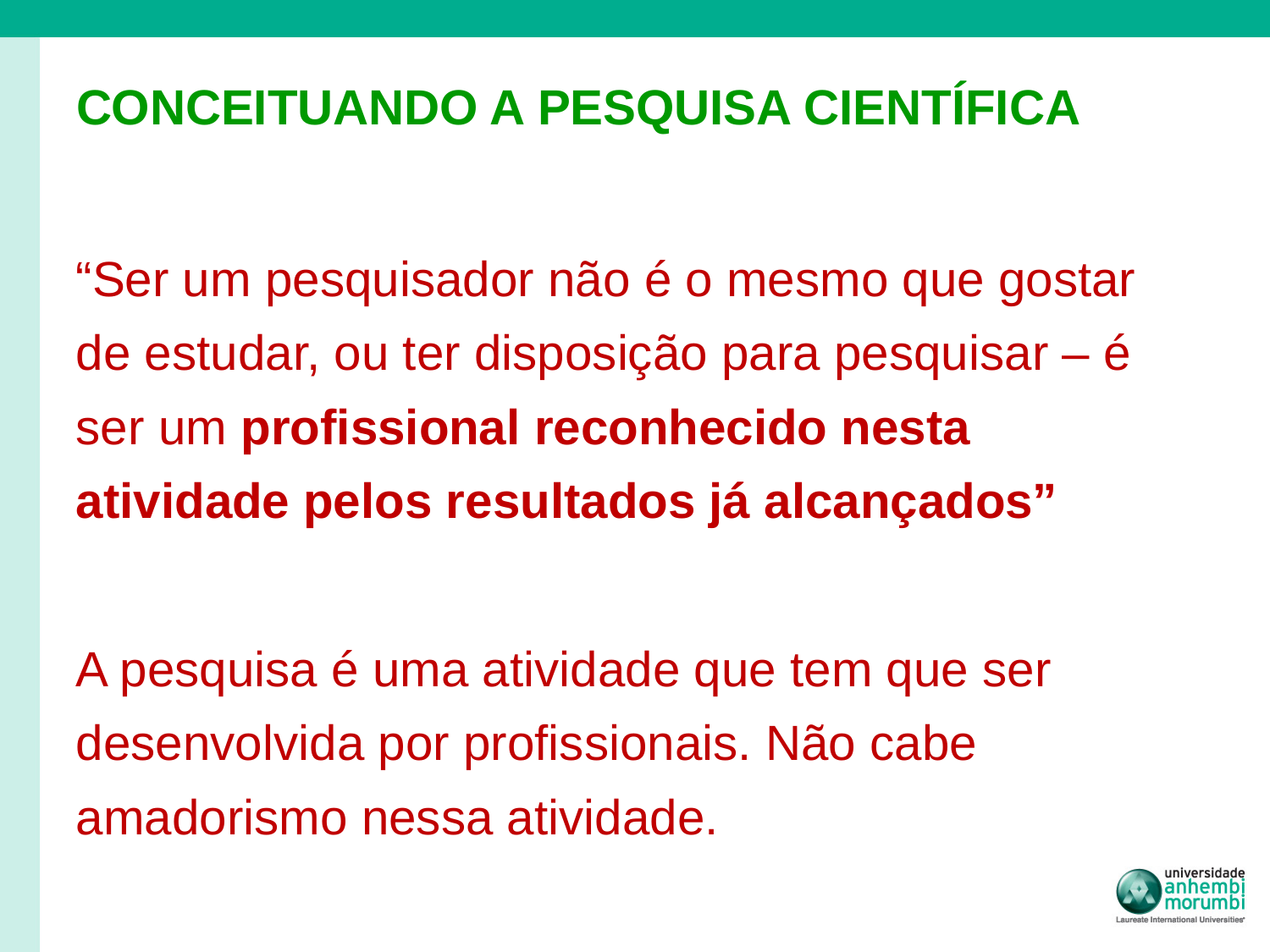

# CONCEITUANDO A PESQUISA CIENTÍFICA
“Ser um pesquisador não é o mesmo que gostar de estudar, ou ter disposição para pesquisar – é ser um profissional reconhecido nesta atividade pelos resultados já alcançados”

A pesquisa é uma atividade que tem que ser desenvolvida por profissionais. Não cabe amadorismo nessa atividade.